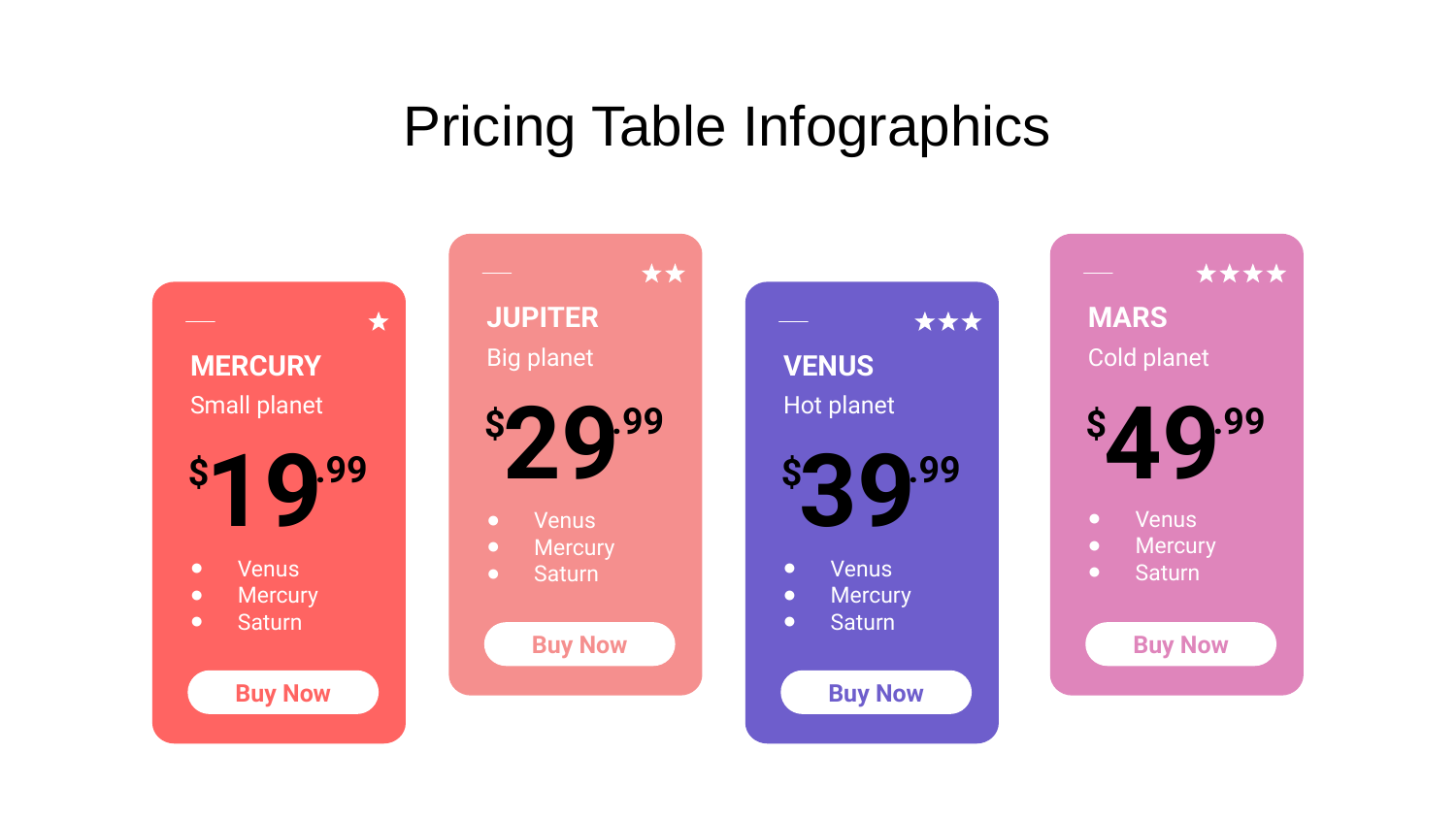

# Pricing Table Infographics

JUPITER
MARS

Big planet
Cold planet
MERCURY
VENUS
Small planet
Hot planet
.99
.99
$
$
29
49
.99
.99
$
$
19
39
Venus
Mercury
Saturn
Venus
Mercury
Saturn

Venus
Mercury
Saturn

Venus
Mercury
Saturn

Buy Now
Buy Now
Buy Now
Buy Now